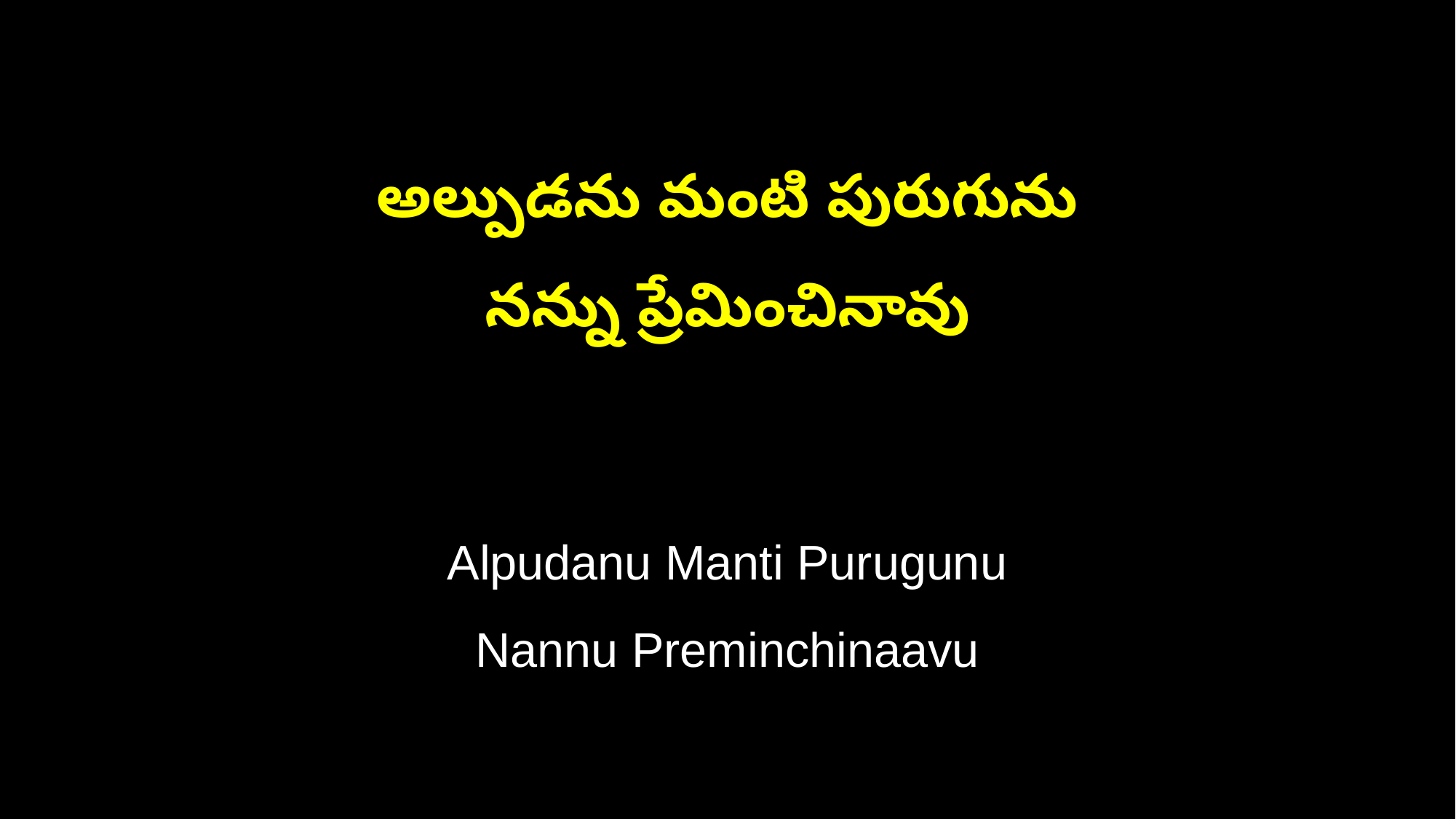

అల్పుడను మంటి పురుగును
నన్ను ప్రేమించినావు
Alpudanu Manti Purugunu
Nannu Preminchinaavu